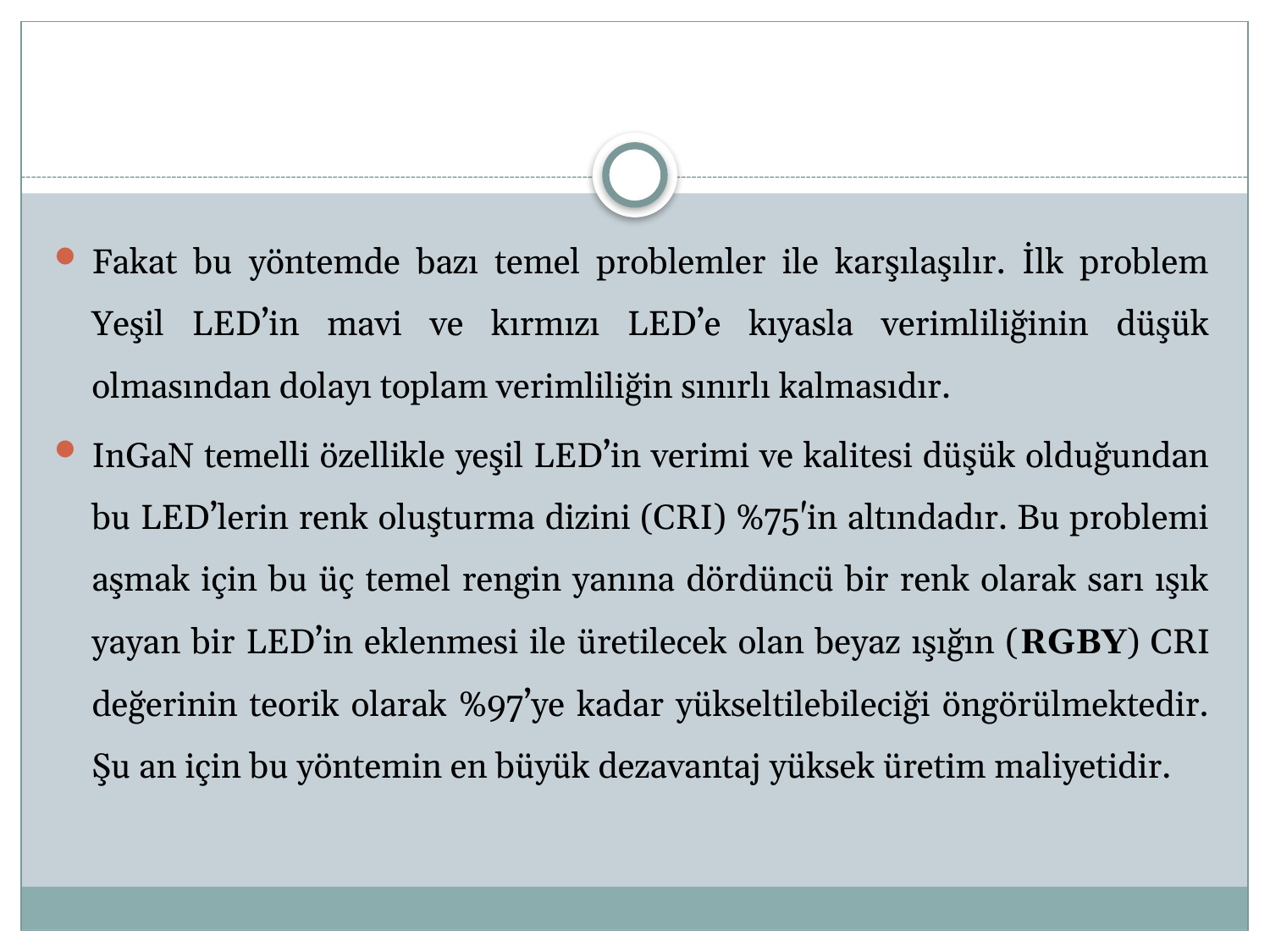

#
Fakat bu yöntemde bazı temel problemler ile karşılaşılır. İlk problem Yeşil LED’in mavi ve kırmızı LED’e kıyasla verimliliğinin düşük olmasından dolayı toplam verimliliğin sınırlı kalmasıdır.
InGaN temelli özellikle yeşil LED’in verimi ve kalitesi düşük olduğundan bu LED’lerin renk oluşturma dizini (CRI) %75'in altındadır. Bu problemi aşmak için bu üç temel rengin yanına dördüncü bir renk olarak sarı ışık yayan bir LED’in eklenmesi ile üretilecek olan beyaz ışığın (RGBY) CRI değerinin teorik olarak %97’ye kadar yükseltilebileciği öngörülmektedir. Şu an için bu yöntemin en büyük dezavantaj yüksek üretim maliyetidir.